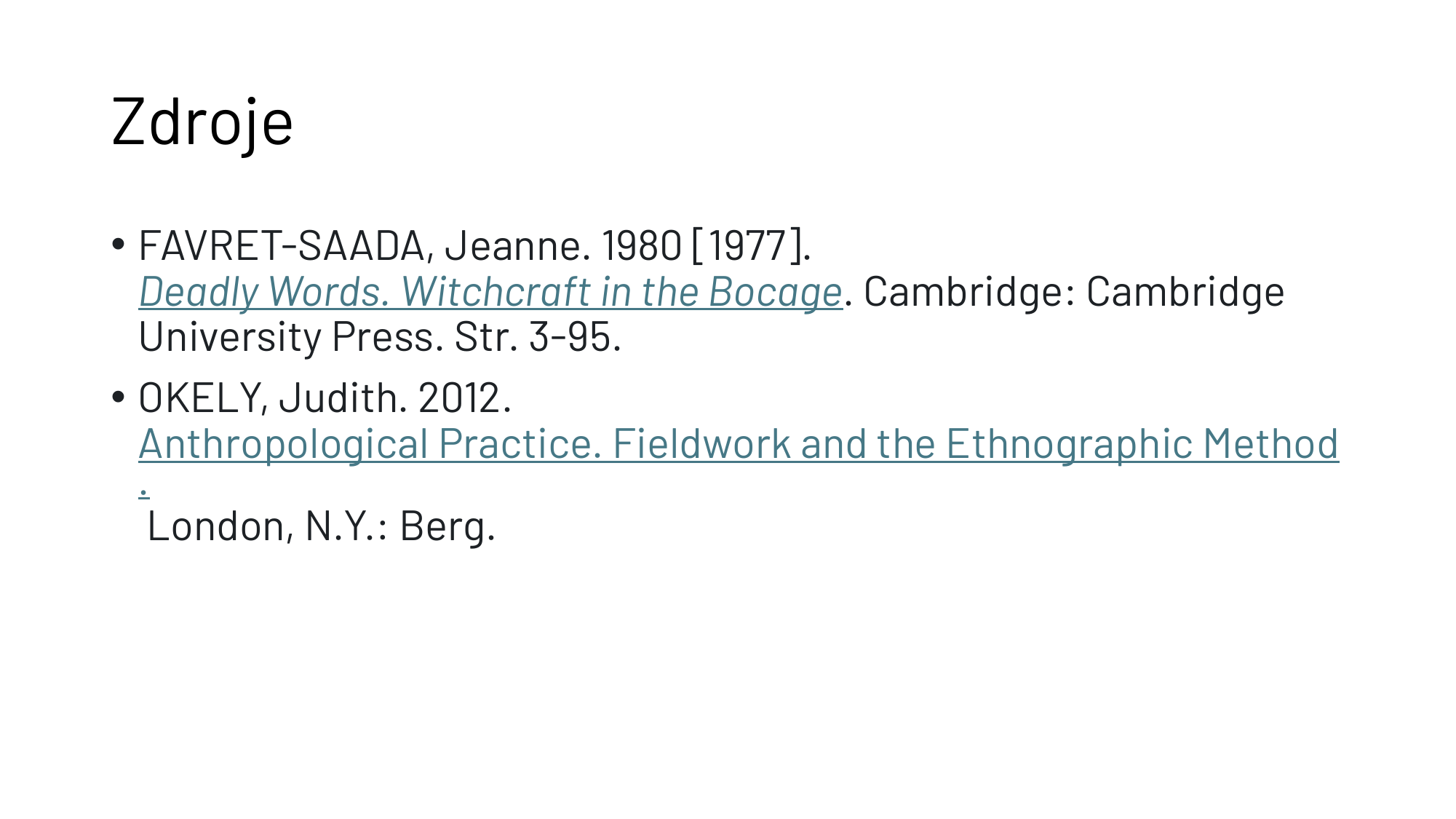

# Zdroje
FAVRET-SAADA, Jeanne. 1980 [1977]. Deadly Words. Witchcraft in the Bocage. Cambridge: Cambridge University Press. Str. 3-95.
OKELY, Judith. 2012. Anthropological Practice. Fieldwork and the Ethnographic Method. London, N.Y.: Berg.